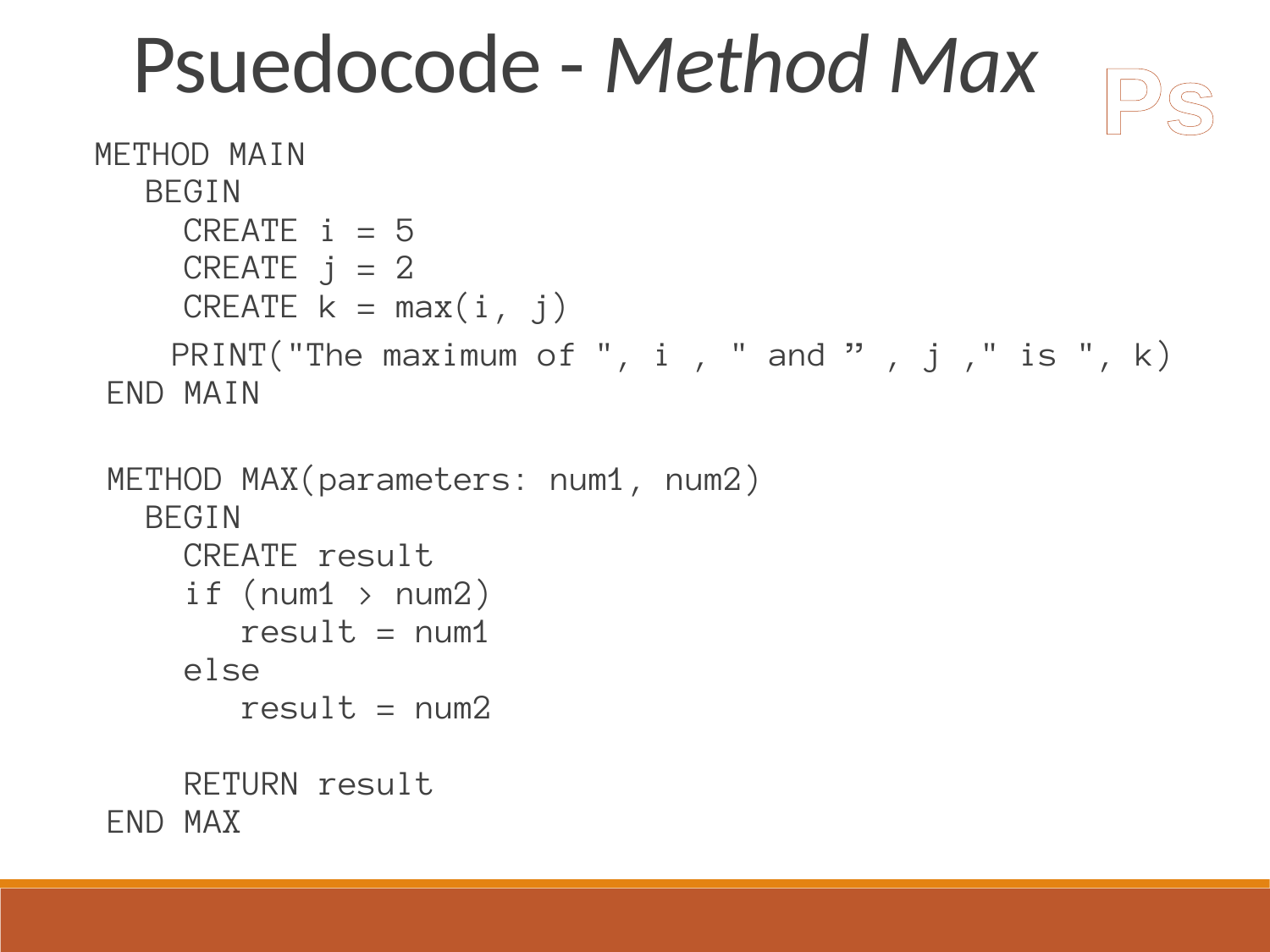

Psuedocode - Method Max
Ps
METHOD MAIN
  BEGIN
    CREATE i = 5
    CREATE j = 2
    CREATE k = max(i, j)
    PRINT("The maximum of ", i , " and ” , j ," is ", k)
END MAIN
METHOD MAX(parameters: num1, num2)
  BEGIN
    CREATE result
    if (num1 > num2)
       result = num1
    else
       result = num2
    RETURN result
END MAX